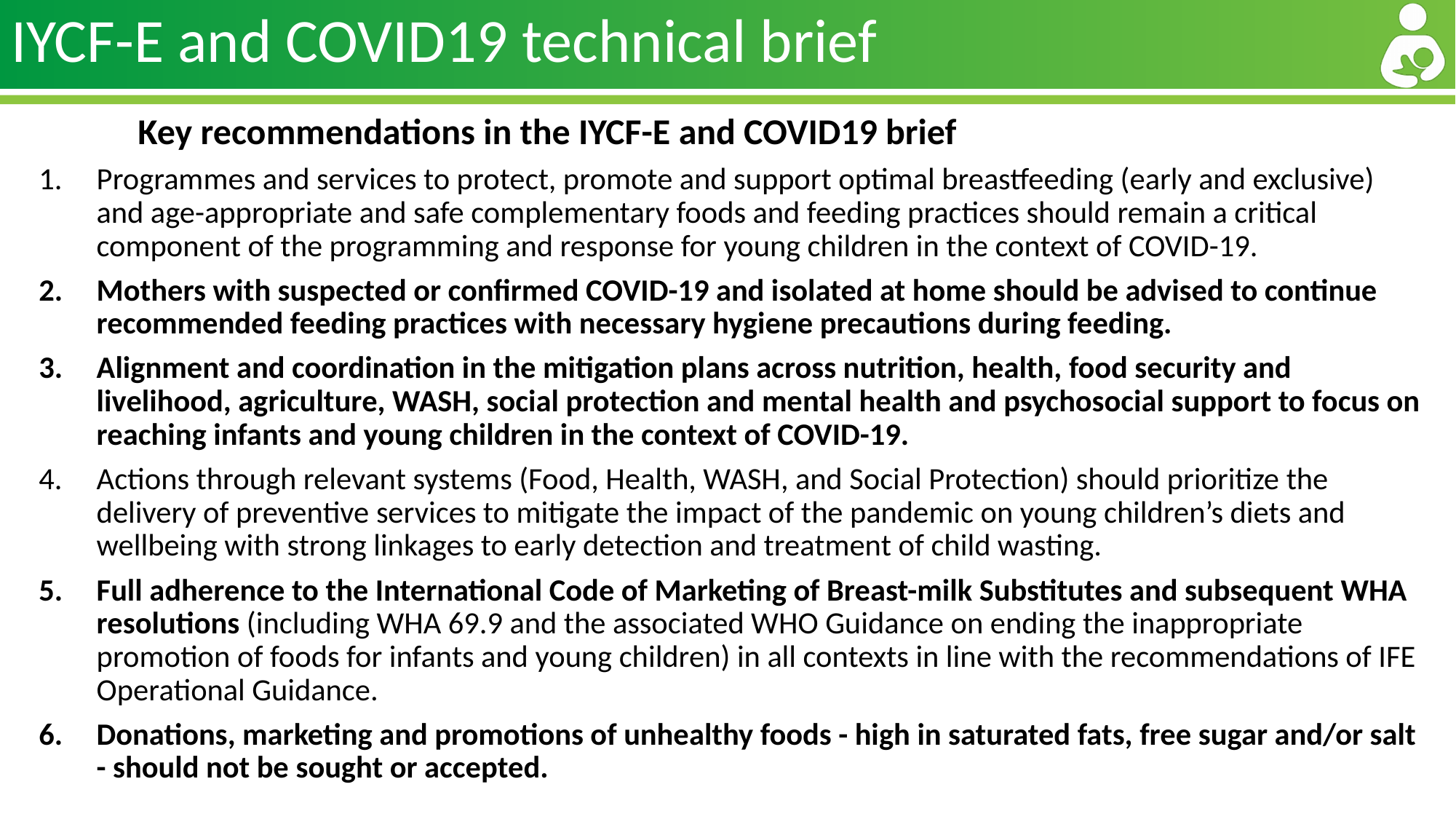

# IYCF-E and COVID19 technical brief
Key recommendations in the IYCF-E and COVID19 brief
Programmes and services to protect, promote and support optimal breastfeeding (early and exclusive) and age-appropriate and safe complementary foods and feeding practices should remain a critical component of the programming and response for young children in the context of COVID-19.
Mothers with suspected or confirmed COVID-19 and isolated at home should be advised to continue recommended feeding practices with necessary hygiene precautions during feeding.
Alignment and coordination in the mitigation plans across nutrition, health, food security and livelihood, agriculture, WASH, social protection and mental health and psychosocial support to focus on reaching infants and young children in the context of COVID-19.
Actions through relevant systems (Food, Health, WASH, and Social Protection) should prioritize the delivery of preventive services to mitigate the impact of the pandemic on young children’s diets and wellbeing with strong linkages to early detection and treatment of child wasting.
Full adherence to the International Code of Marketing of Breast-milk Substitutes and subsequent WHA resolutions (including WHA 69.9 and the associated WHO Guidance on ending the inappropriate promotion of foods for infants and young children) in all contexts in line with the recommendations of IFE Operational Guidance.
Donations, marketing and promotions of unhealthy foods - high in saturated fats, free sugar and/or salt - should not be sought or accepted.